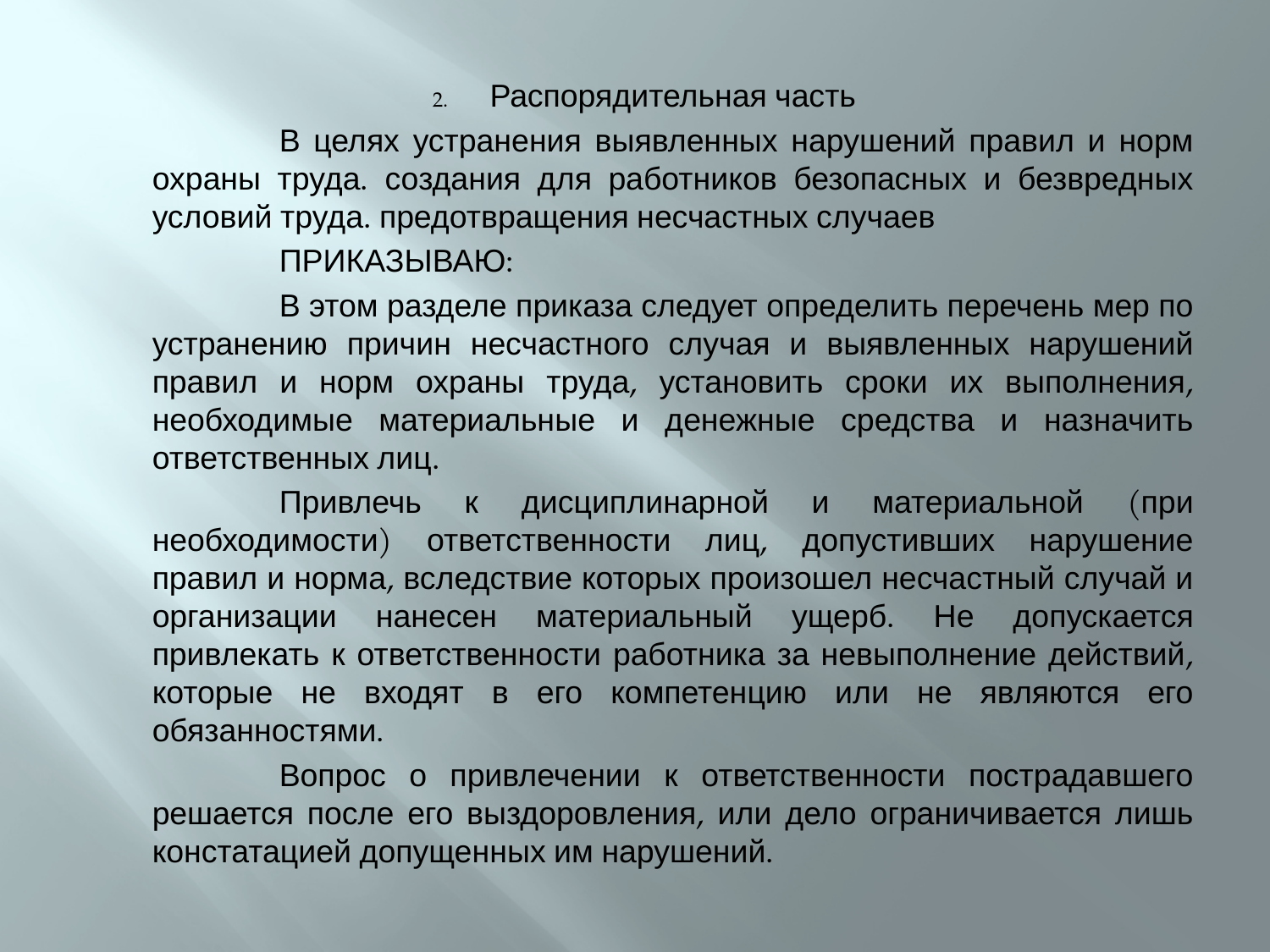

#
Распорядительная часть
		В целях устранения выявленных нарушений правил и норм охраны труда. создания для работников безопасных и безвредных условий труда. предотвращения несчастных случаев
		ПРИКАЗЫВАЮ:
		В этом разделе приказа следует определить перечень мер по устранению причин несчастного случая и выявленных нарушений правил и норм охраны труда, установить сроки их выполнения, необходимые материальные и денежные средства и назначить ответственных лиц.
		Привлечь к дисциплинарной и материальной (при необходимости) ответственности лиц, допустивших нарушение правил и норма, вследствие которых произошел несчастный случай и организации нанесен материальный ущерб. Не допускается привлекать к ответственности работника за невыполнение действий, которые не входят в его компетенцию или не являются его обязанностями.
		Вопрос о привлечении к ответственности пострадавшего решается после его выздоровления, или дело ограничивается лишь констатацией допущенных им нарушений.